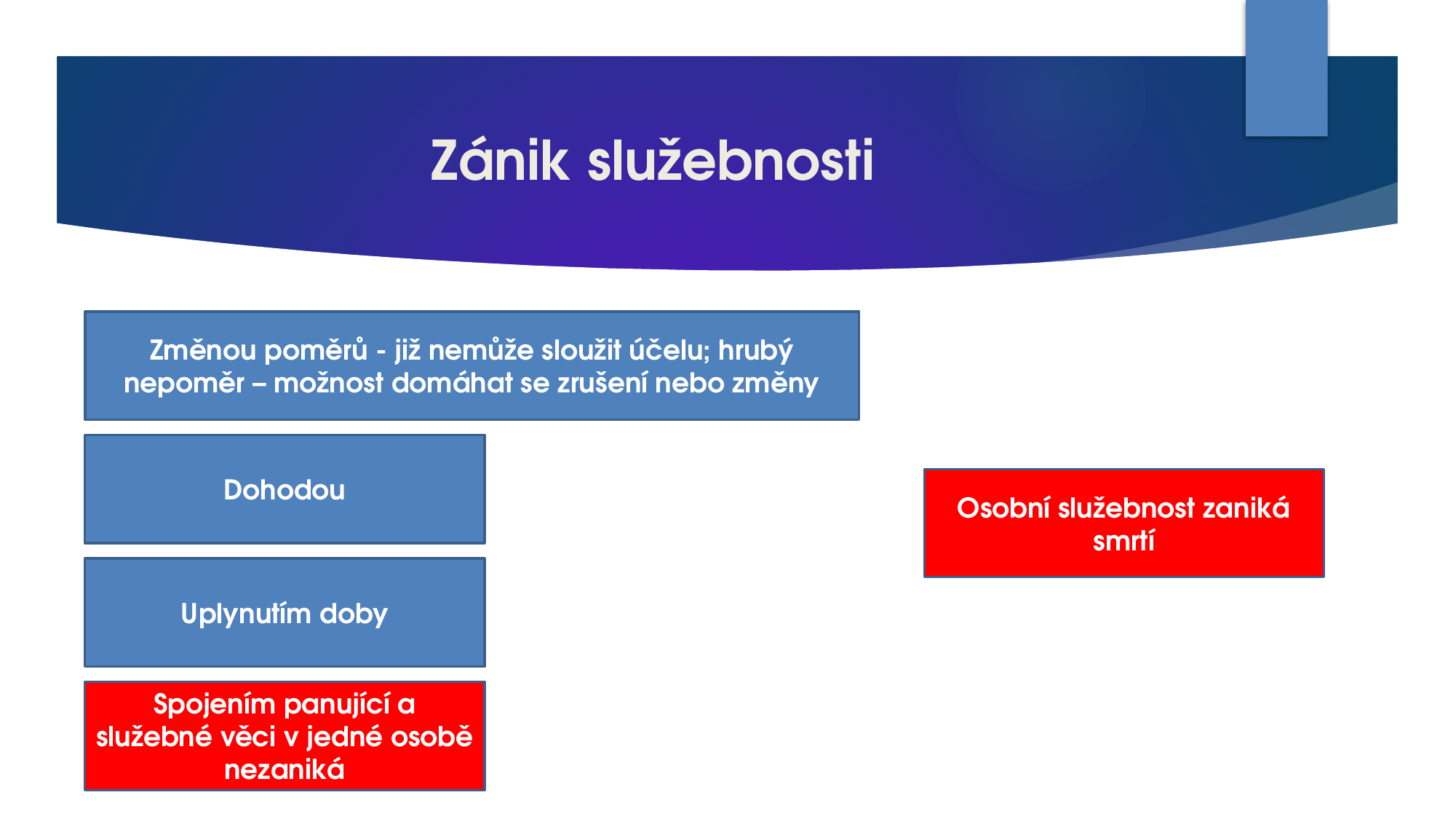

# Zánik služebnosti
Změnou poměrů - již nemůže sloužit účelu; hrubý nepoměr – možnost domáhat se zrušení nebo změny
Dohodou
Osobní služebnost zaniká smrtí
Uplynutím doby
Spojením panující a služebné věci v jedné osobě nezaniká